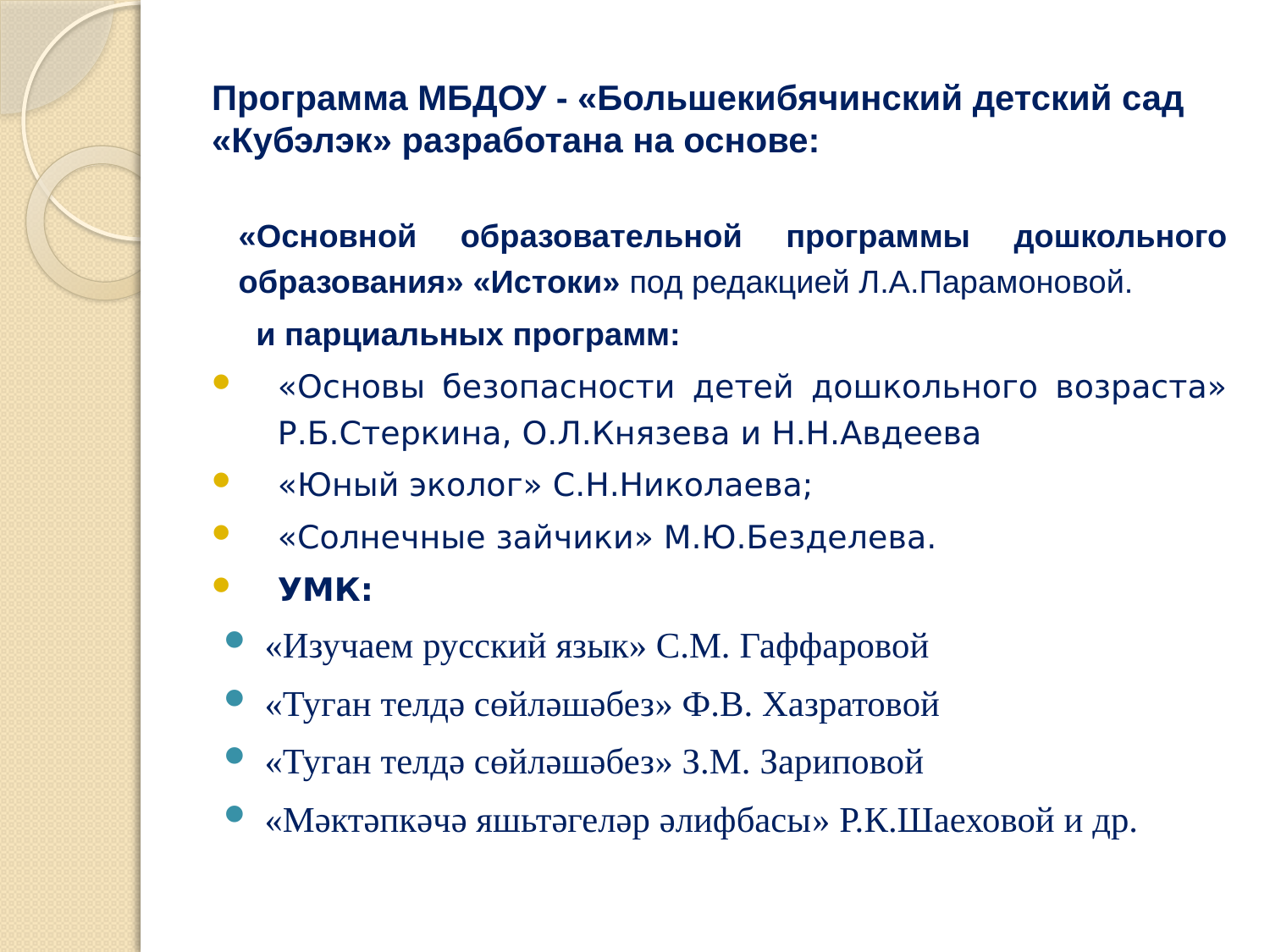

# Программа МБДОУ - «Большекибячинский детский сад  «Кубэлэк» разработана на основе:
«Основной образовательной программы дошкольного образования» «Истоки» под редакцией Л.А.Парамоновой.
  и парциальных программ:
«Основы безопасности детей дошкольного возраста» Р.Б.Стеркина, О.Л.Князева и Н.Н.Авдеева
«Юный эколог» С.Н.Николаева;
«Солнечные зайчики» М.Ю.Безделева.
УМК:
«Изучаем русский язык» С.М. Гаффаровой
«Туган телдә сөйләшәбез» Ф.В. Хазратовой
«Туган телдә сөйләшәбез» З.М. Зариповой
«Мәктәпкәчә яшьтәгеләр әлифбасы» Р.К.Шаеховой и др.